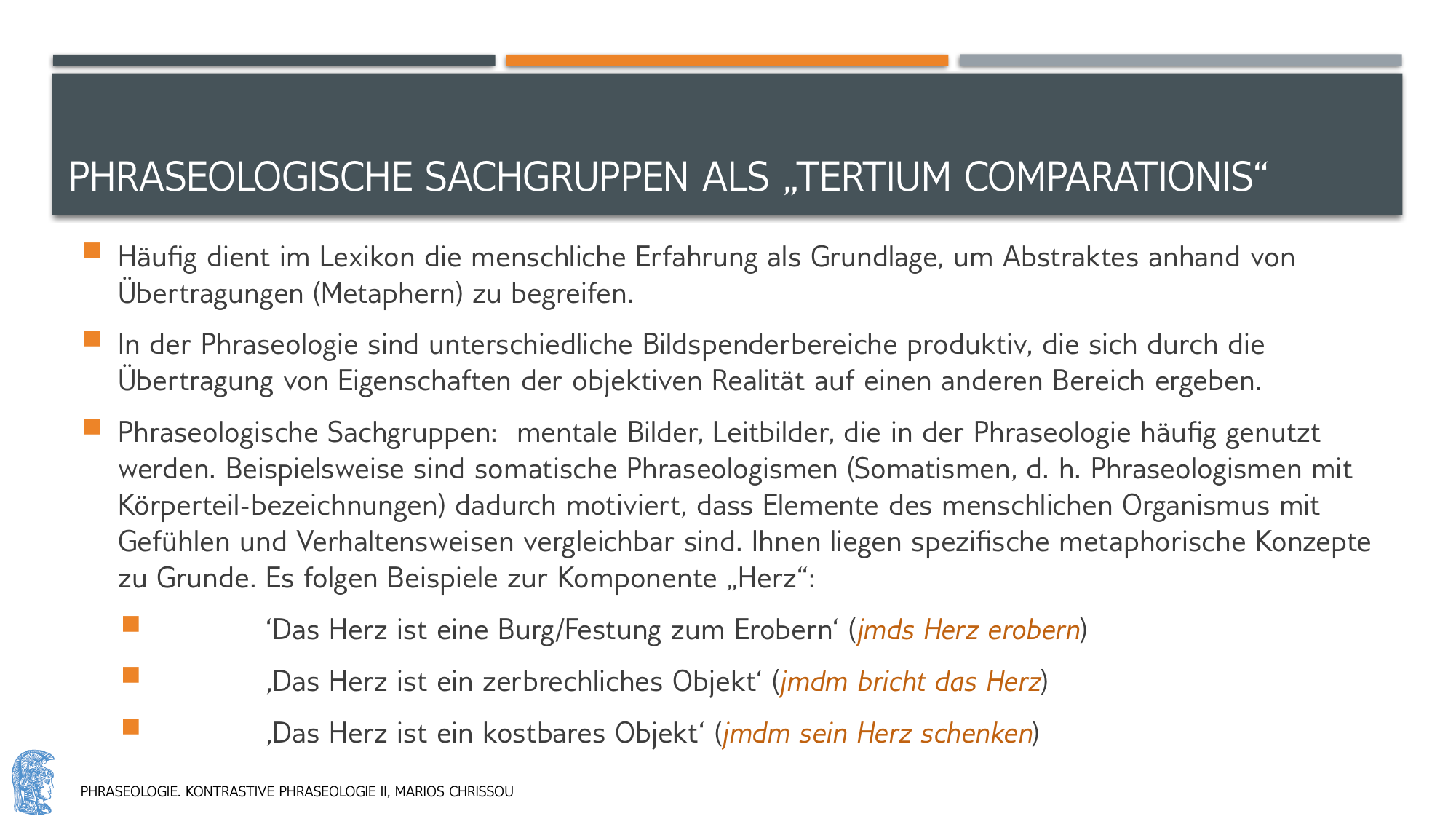

# phraseologische sachgruppen als „tertium comparationis“
Häufig dient im Lexikon die menschliche Erfahrung als Grundlage, um Abstraktes anhand von Übertragungen (Metaphern) zu begreifen.
In der Phraseologie sind unterschiedliche Bildspenderbereiche produktiv, die sich durch die Übertragung von Eigenschaften der objektiven Realität auf einen anderen Bereich ergeben.
Phraseologische Sachgruppen:  mentale Bilder, Leitbilder, die in der Phraseologie häufig genutzt werden. Beispielsweise sind somatische Phraseologismen (Somatismen, d. h. Phraseologismen mit Körperteil-bezeichnungen) dadurch motiviert, dass Elemente des menschlichen Organismus mit Gefühlen und Verhaltensweisen vergleichbar sind. Ihnen liegen spezifische metaphorische Konzepte zu Grunde. Es folgen Beispiele zur Komponente „Herz“:
	‘Das Herz ist eine Burg/Festung zum Erobern‘ (jmds Herz erobern)
	‚Das Herz ist ein zerbrechliches Objekt‘ (jmdm bricht das Herz)
	‚Das Herz ist ein kostbares Objekt‘ (jmdm sein Herz schenken)